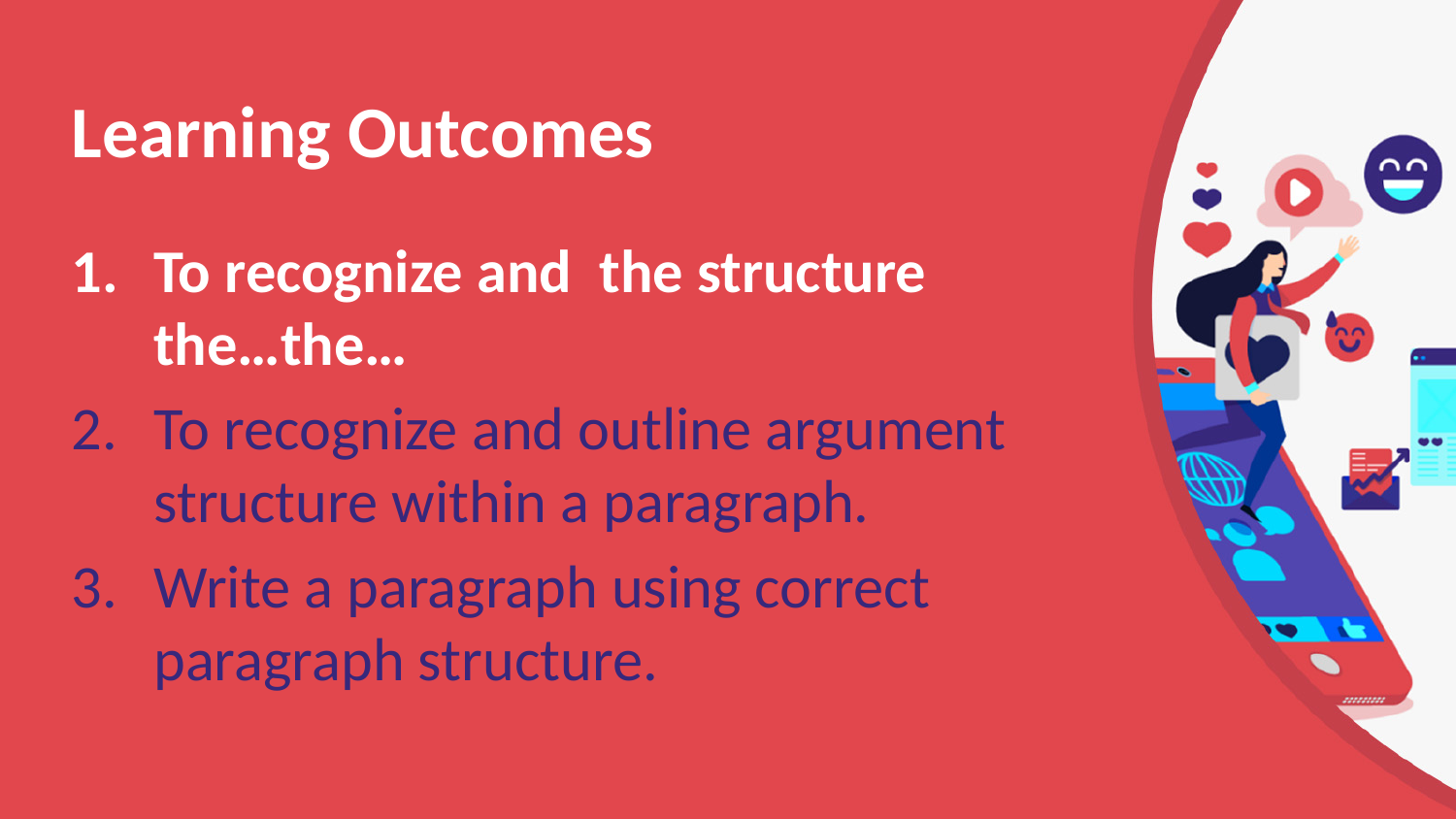

# Learning Outcomes
To recognize and  the structure the…the…
To recognize and outline argument structure within a paragraph.
Write a paragraph using correct paragraph structure.